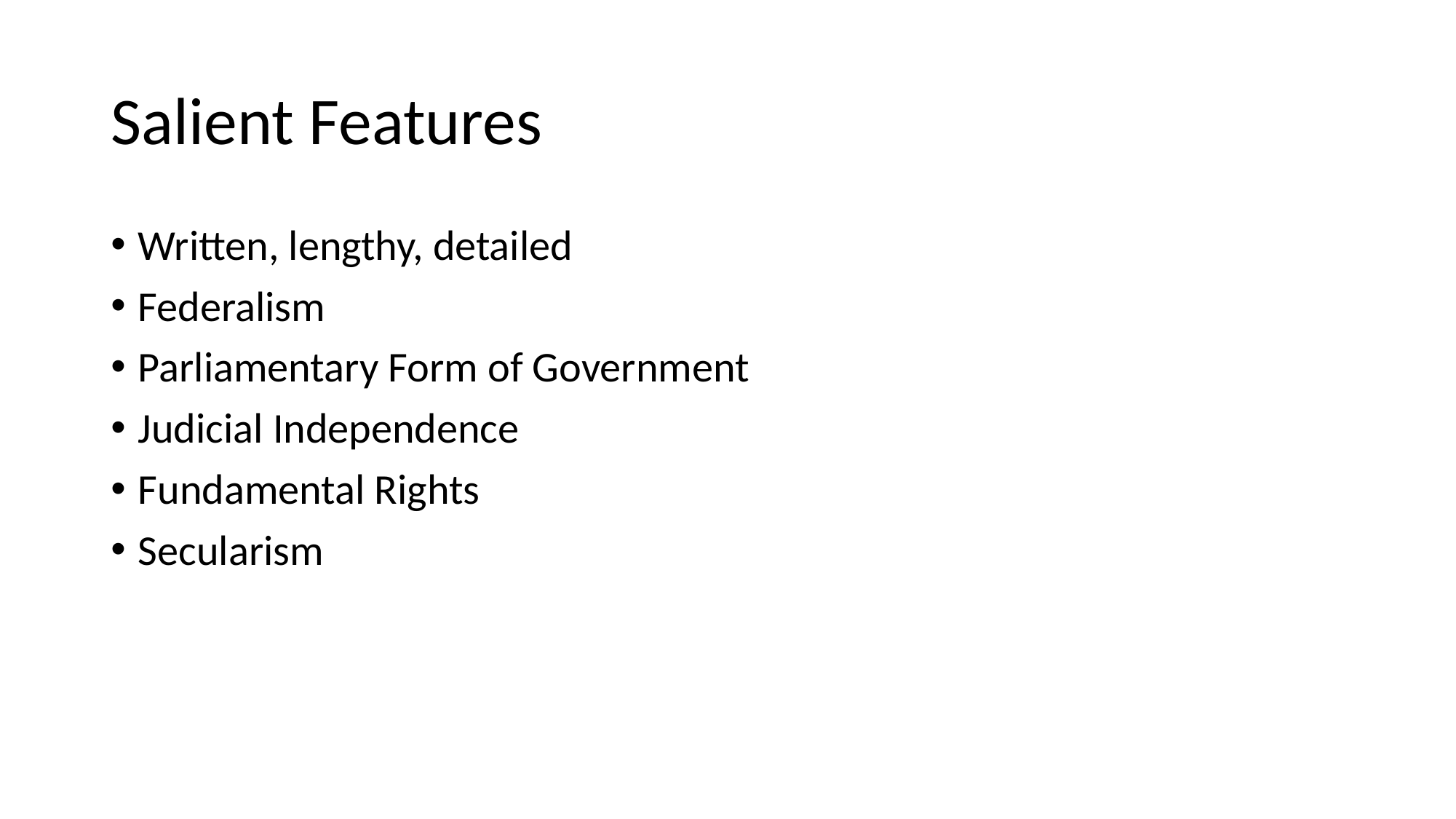

# Salient Features
Written, lengthy, detailed
Federalism
Parliamentary Form of Government
Judicial Independence
Fundamental Rights
Secularism